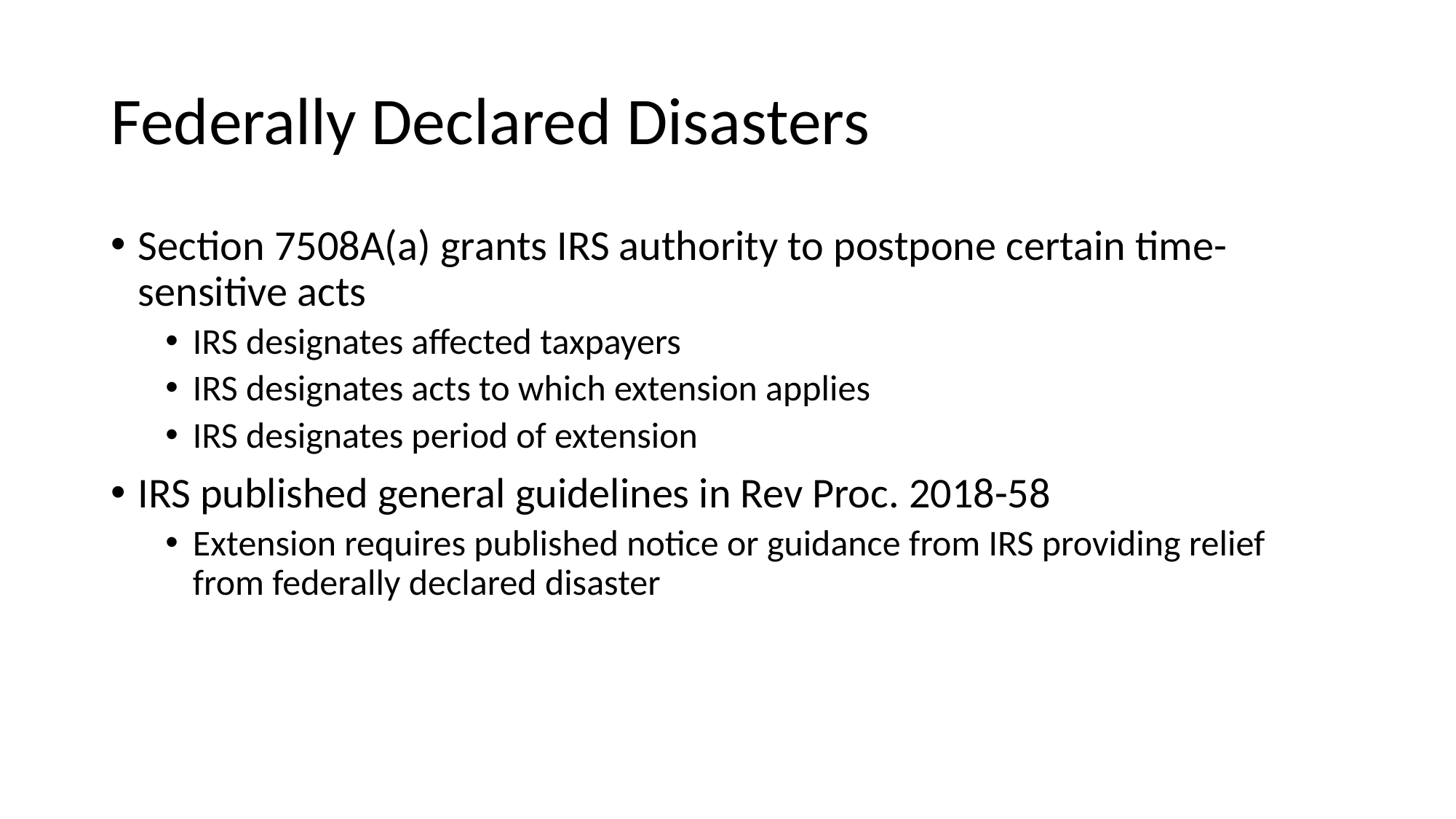

# Federally Declared Disasters
Section 7508A(a) grants IRS authority to postpone certain time-sensitive acts
IRS designates affected taxpayers
IRS designates acts to which extension applies
IRS designates period of extension
IRS published general guidelines in Rev Proc. 2018-58
Extension requires published notice or guidance from IRS providing relief from federally declared disaster